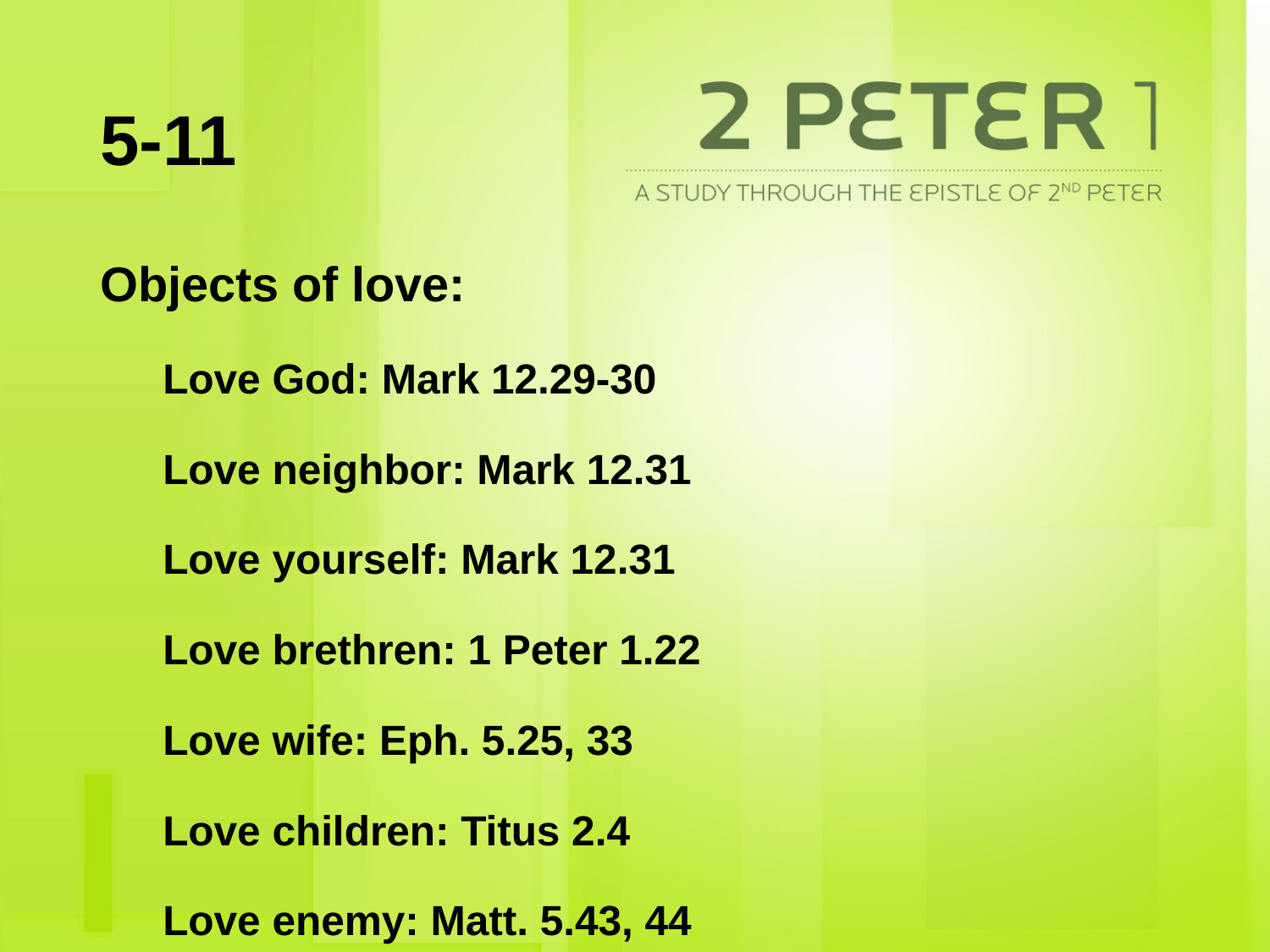

# 5-11
Objects of love:

Love God: Mark 12.29-30

Love neighbor: Mark 12.31

Love yourself: Mark 12.31

Love brethren: 1 Peter 1.22

Love wife: Eph. 5.25, 33

Love children: Titus 2.4

Love enemy: Matt. 5.43, 44